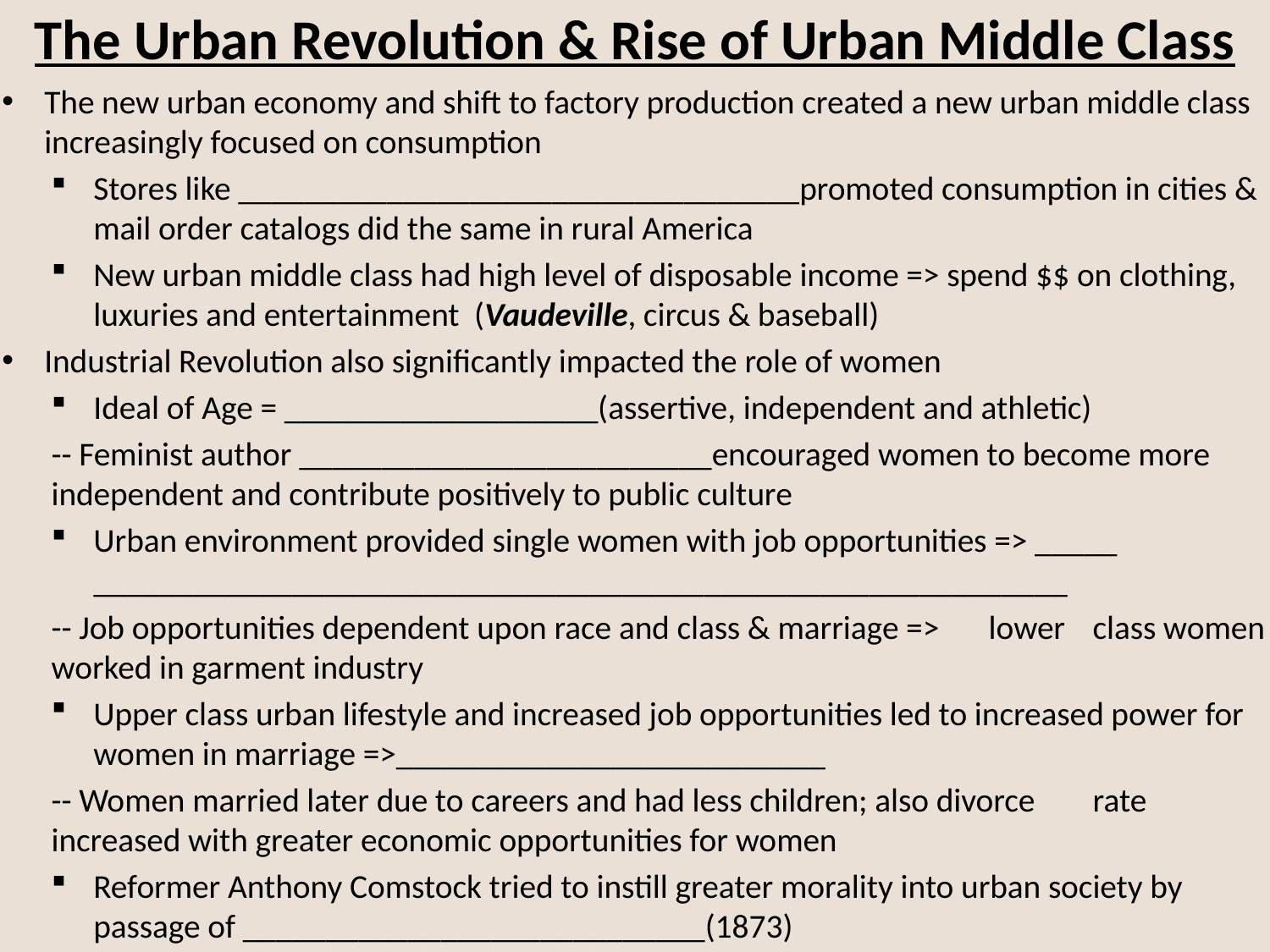

# The Urban Revolution & Rise of Urban Middle Class
The new urban economy and shift to factory production created a new urban middle class increasingly focused on consumption
Stores like __________________________________promoted consumption in cities & mail order catalogs did the same in rural America
New urban middle class had high level of disposable income => spend $$ on clothing, luxuries and entertainment  (Vaudeville, circus & baseball)
Industrial Revolution also significantly impacted the role of women
Ideal of Age = ___________________(assertive, independent and athletic)
	-- Feminist author _________________________encouraged women to become more independent and contribute positively to public culture
Urban environment provided single women with job opportunities => _____ ___________________________________________________________
	-- Job opportunities dependent upon race and class & marriage => 	lower 	class women worked in garment industry
Upper class urban lifestyle and increased job opportunities led to increased power for women in marriage =>__________________________
	-- Women married later due to careers and had less children; also divorce 	rate increased with greater economic opportunities for women
Reformer Anthony Comstock tried to instill greater morality into urban society by passage of ____________________________(1873)
	-- Forbid publishing of “indecent materials and practice of birth control